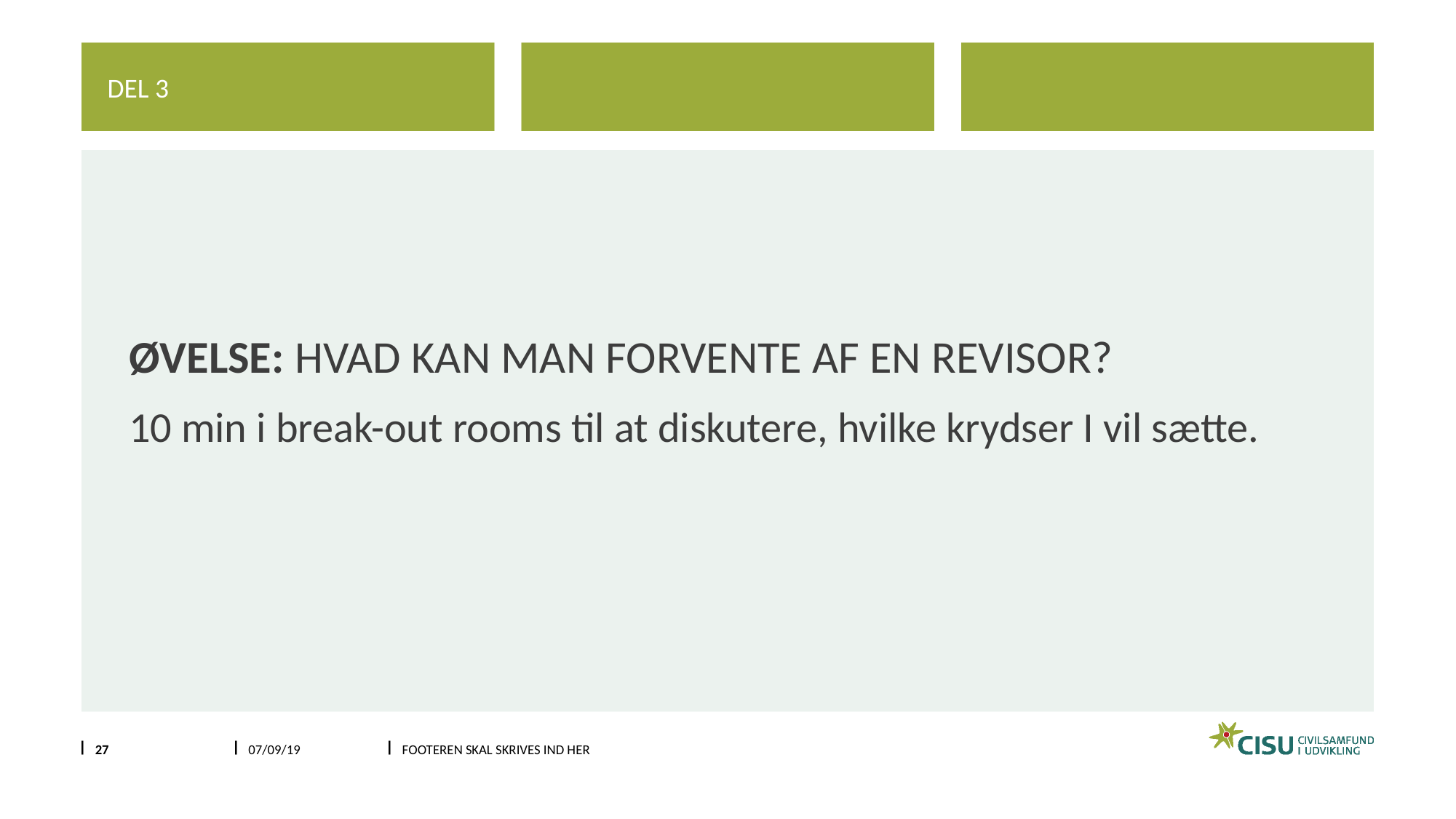

DEL 3
ØVELSE: HVAD KAN MAN FORVENTE AF EN REVISOR?
10 min i break-out rooms til at diskutere, hvilke krydser I vil sætte.

#
27
07/09/19
Footeren skal skrives ind her